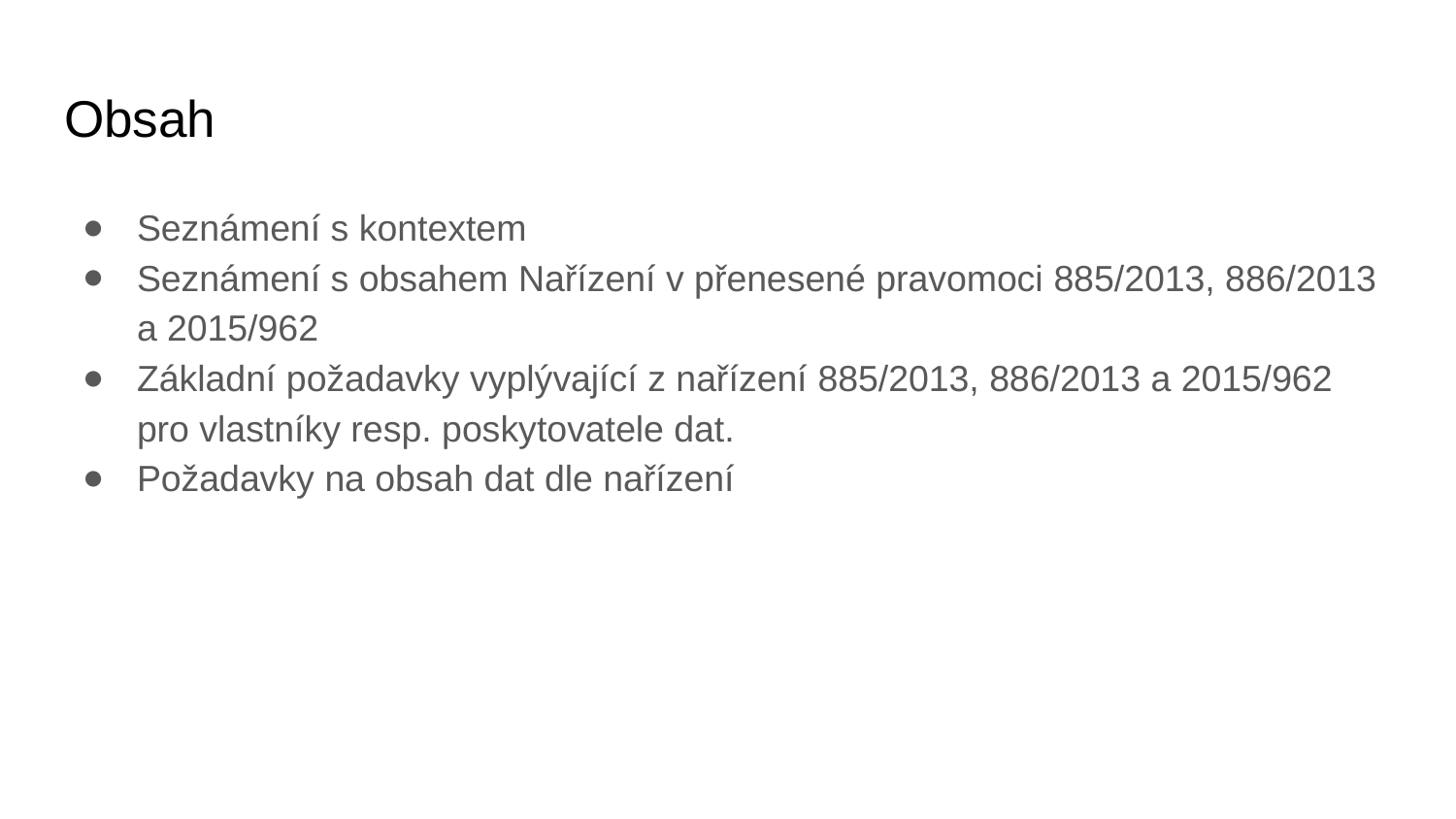

# Obsah
Seznámení s kontextem
Seznámení s obsahem Nařízení v přenesené pravomoci 885/2013, 886/2013 a 2015/962
Základní požadavky vyplývající z nařízení 885/2013, 886/2013 a 2015/962 pro vlastníky resp. poskytovatele dat.
Požadavky na obsah dat dle nařízení